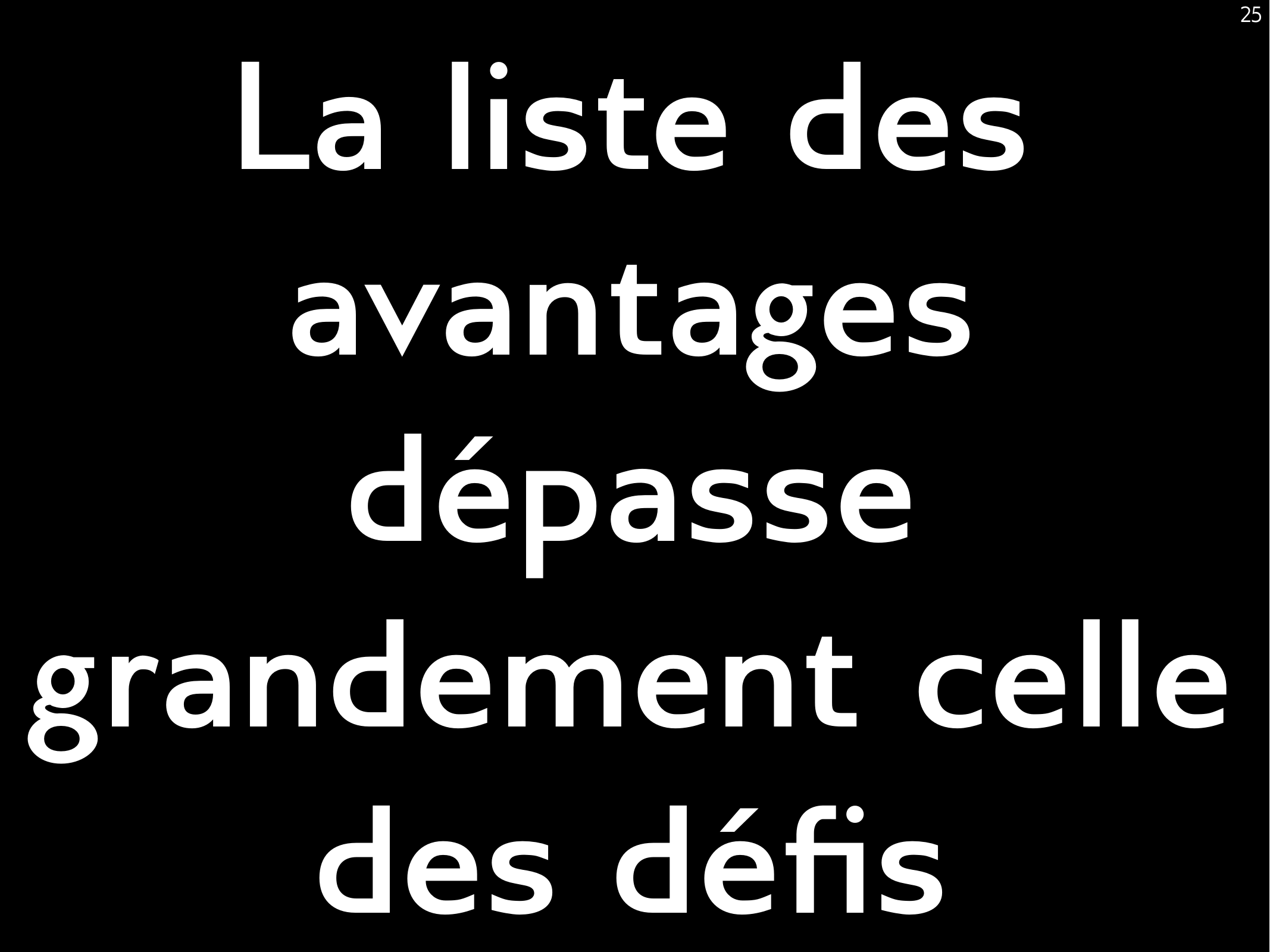

25
# La liste des avantages dépasse grandement celle des défis